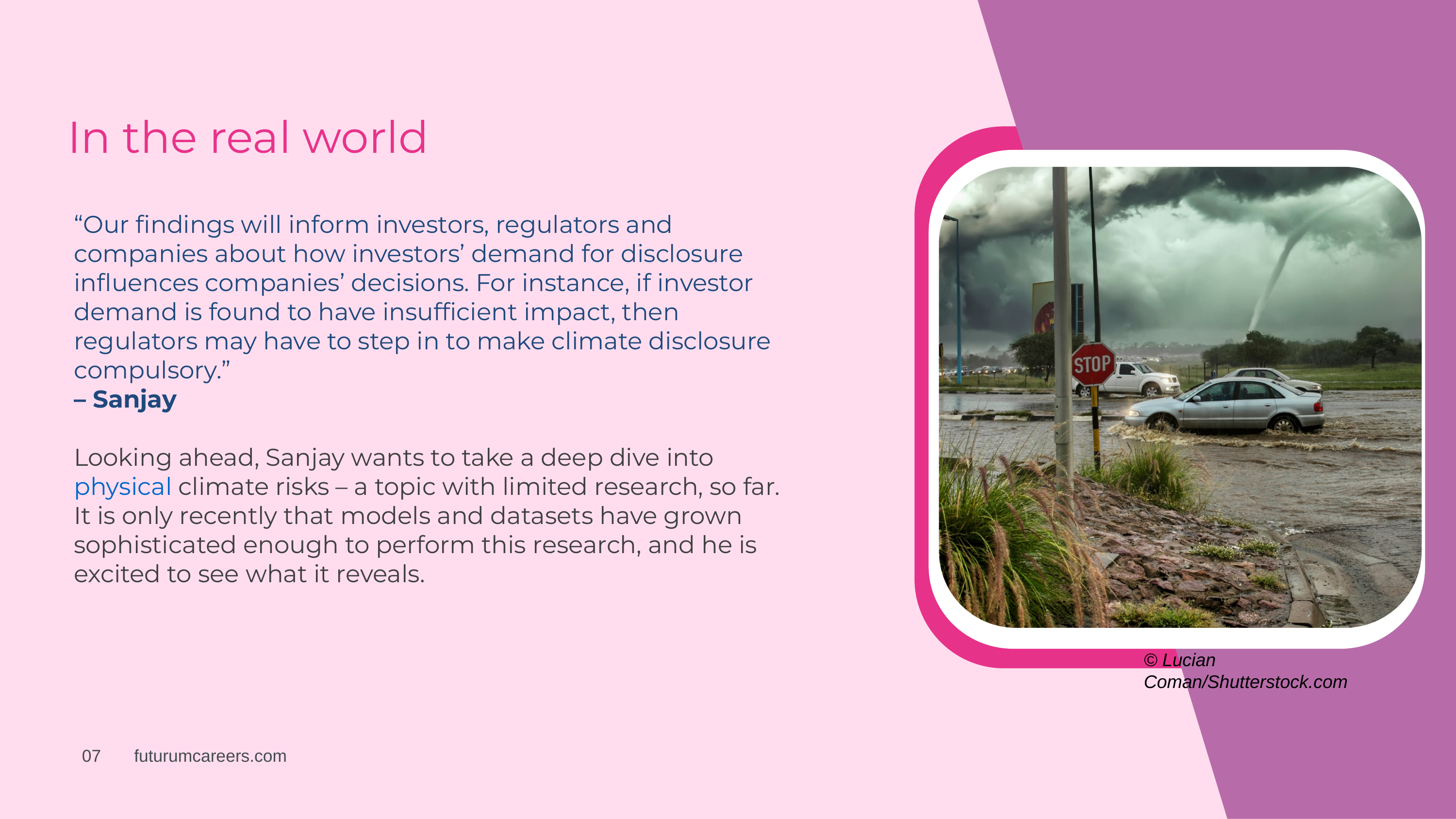

In the real world

“Our findings will inform investors, regulators and companies about how investors’ demand for disclosure influences companies’ decisions. For instance, if investor demand is found to have insufficient impact, then regulators may have to step in to make climate disclosure compulsory.”
– Sanjay

Looking ahead, Sanjay wants to take a deep dive into physical climate risks – a topic with limited research, so far. It is only recently that models and datasets have grown sophisticated enough to perform this research, and he is excited to see what it reveals.

© Lucian Coman/Shutterstock.com
07       futurumcareers.com